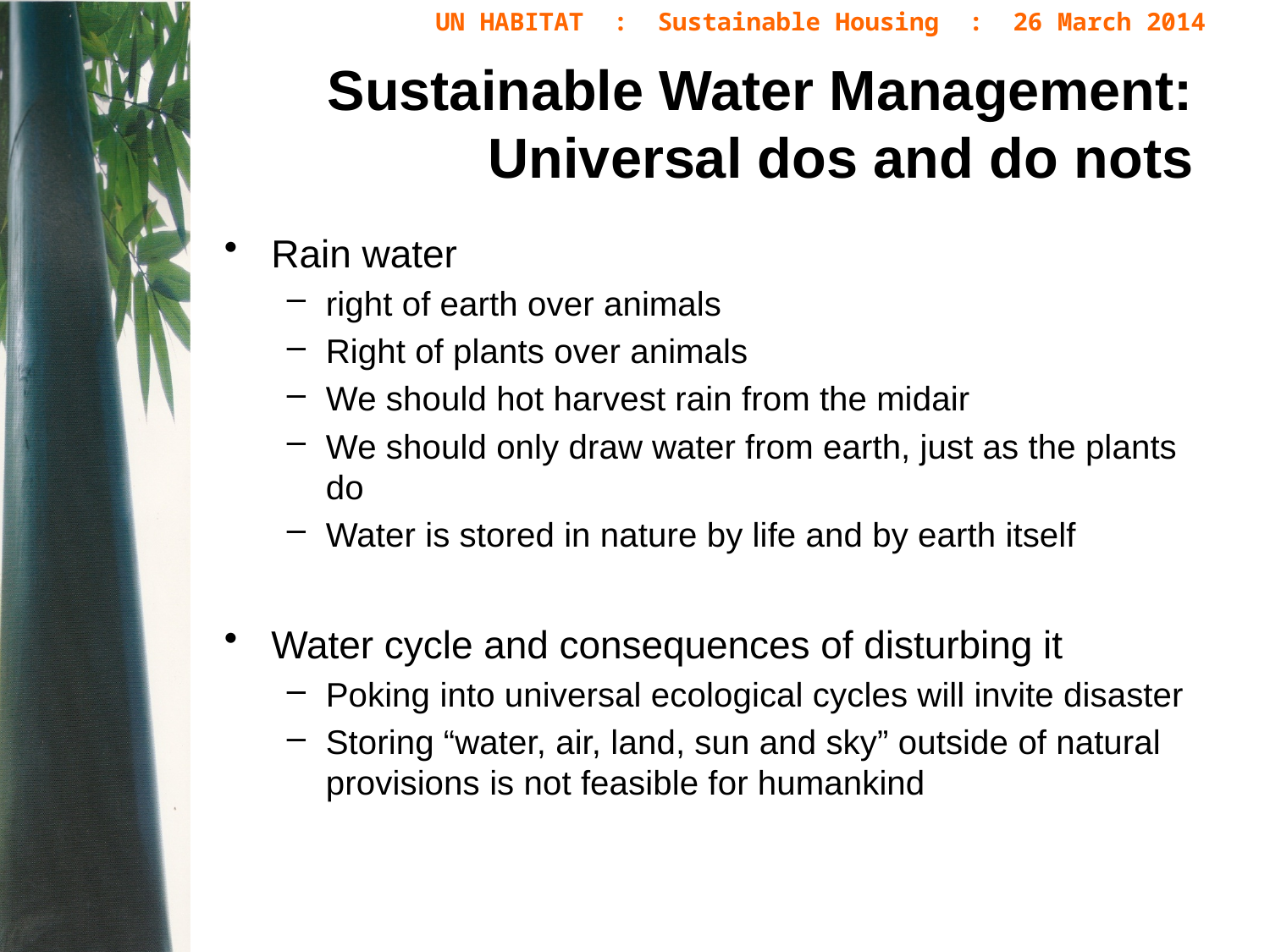

# Sustainable Water Management: Universal dos and do nots
Rain water
right of earth over animals
Right of plants over animals
We should hot harvest rain from the midair
We should only draw water from earth, just as the plants do
Water is stored in nature by life and by earth itself

Water cycle and consequences of disturbing it
Poking into universal ecological cycles will invite disaster
Storing “water, air, land, sun and sky” outside of natural provisions is not feasible for humankind